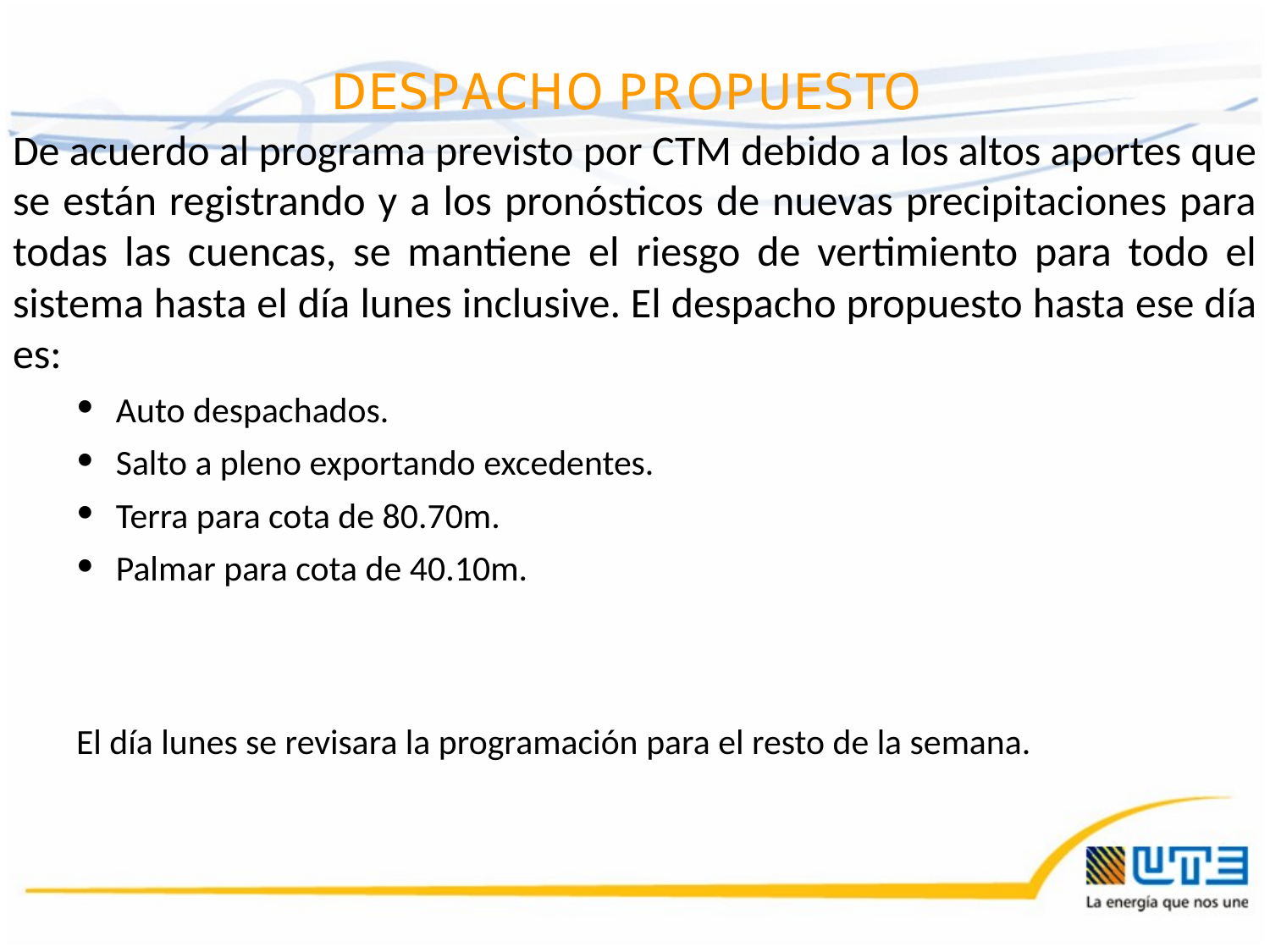

DESPACHO PROPUESTO
De acuerdo al programa previsto por CTM debido a los altos aportes que se están registrando y a los pronósticos de nuevas precipitaciones para todas las cuencas, se mantiene el riesgo de vertimiento para todo el sistema hasta el día lunes inclusive. El despacho propuesto hasta ese día es:
Auto despachados.
Salto a pleno exportando excedentes.
Terra para cota de 80.70m.
Palmar para cota de 40.10m.

El día lunes se revisara la programación para el resto de la semana.